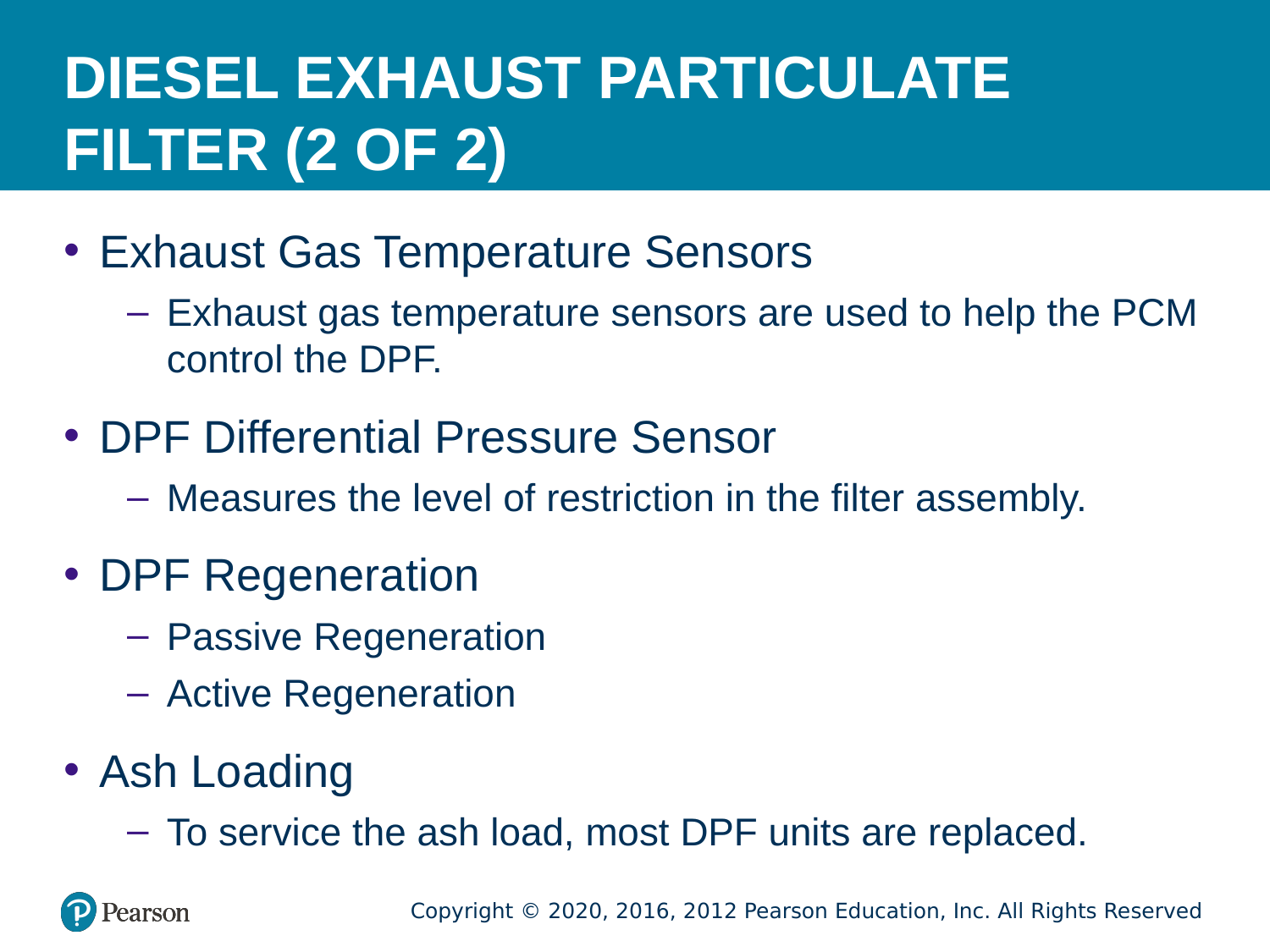

# DIESEL EXHAUST PARTICULATE FILTER (2 OF 2)
Exhaust Gas Temperature Sensors
Exhaust gas temperature sensors are used to help the PCM control the DPF.
DPF Differential Pressure Sensor
Measures the level of restriction in the filter assembly.
DPF Regeneration
Passive Regeneration
Active Regeneration
Ash Loading
To service the ash load, most DPF units are replaced.